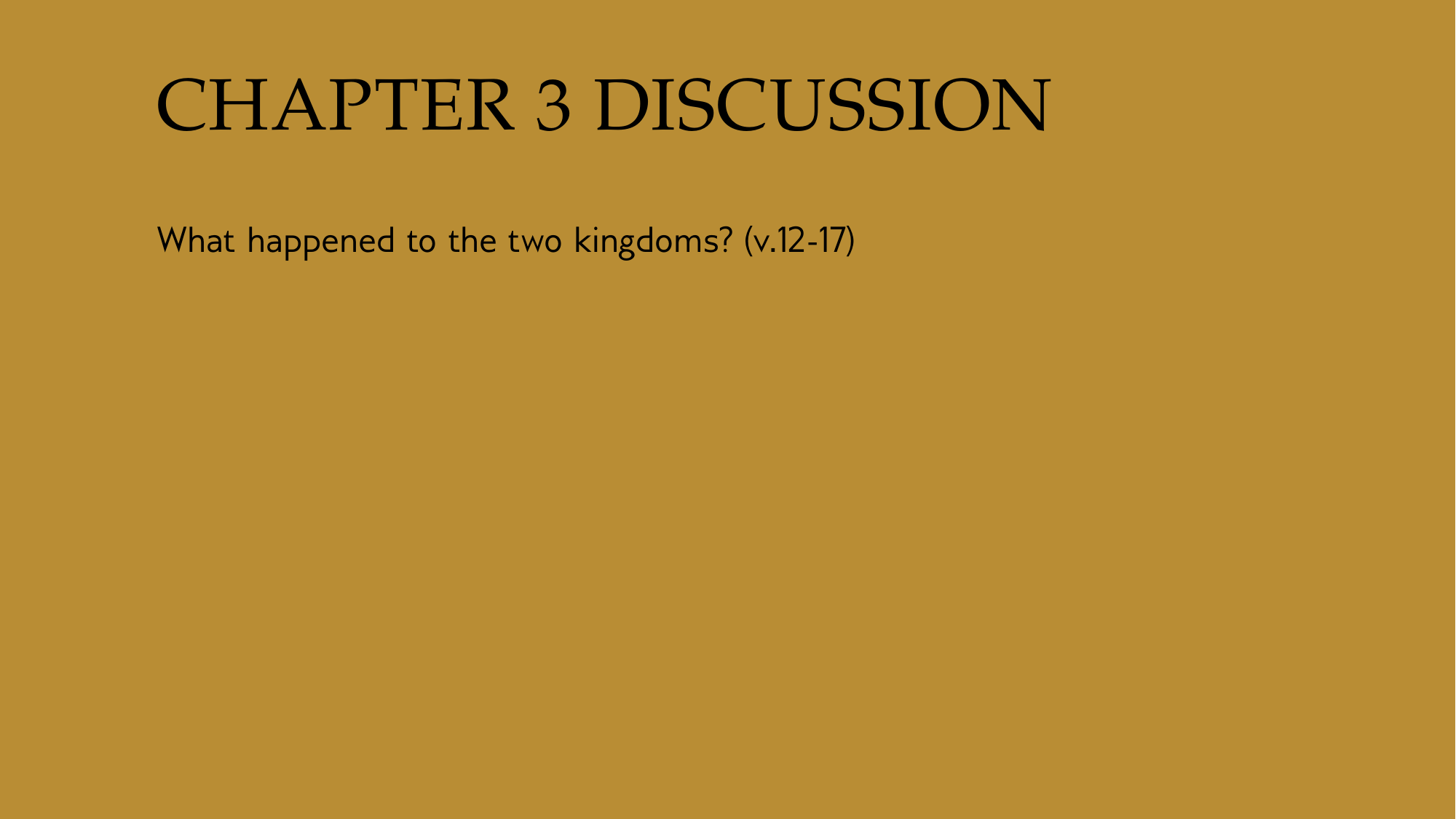

# Chapter 3 discussion
What happened to the two kingdoms? (v.12-17)